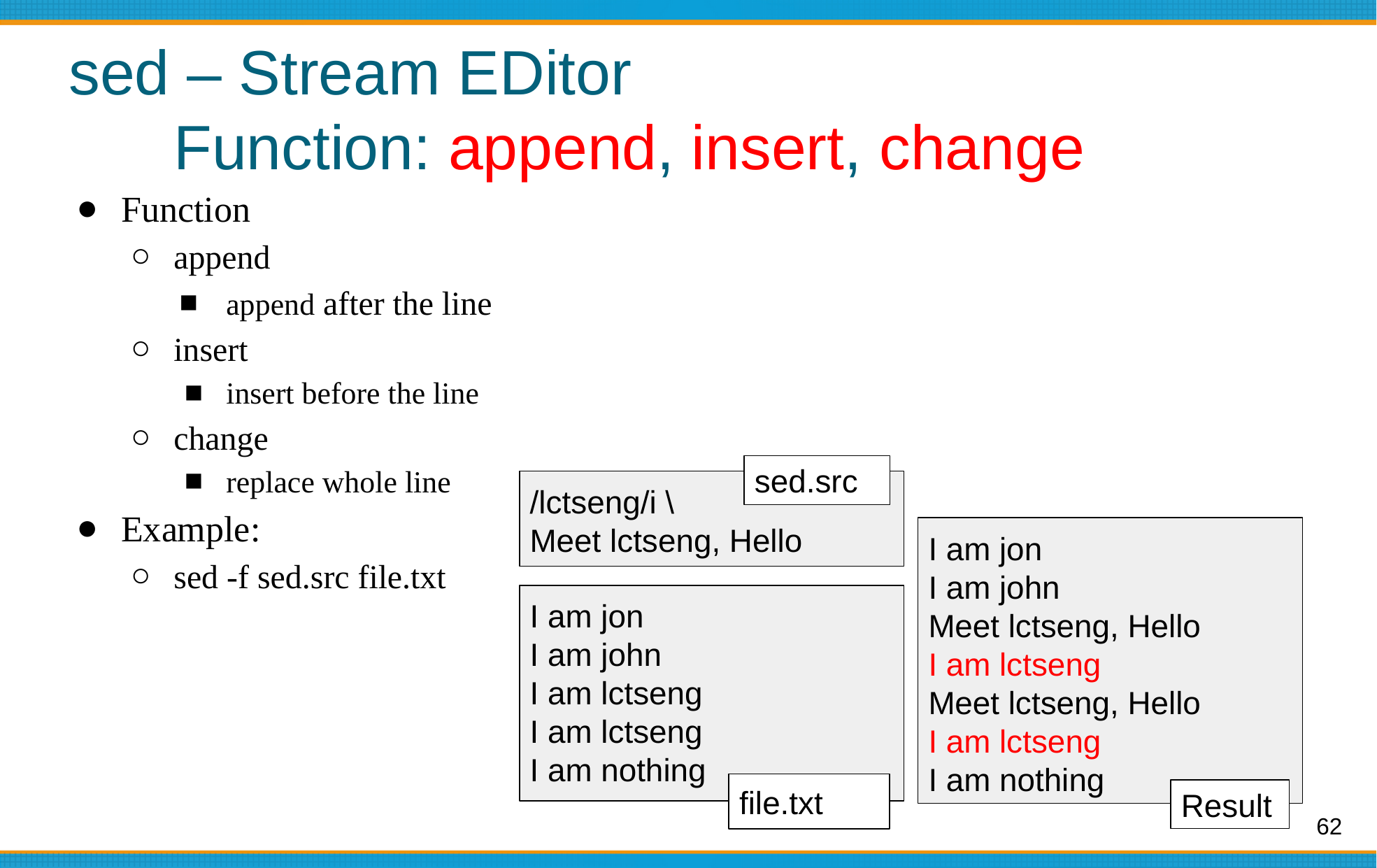

# sed – Stream EDitor
	Function: append, insert, change
Function
append
append after the line
insert
insert before the line
change
replace whole line
Example:
sed -f sed.src file.txt

sed.src
/lctseng/i \
Meet lctseng, Hello

I am jon
I am john
Meet lctseng, Hello
I am lctseng
Meet lctseng, Hello
I am lctseng
I am nothing

I am jon
I am john
I am lctseng
I am lctseng
I am nothing

file.txt
Result
62